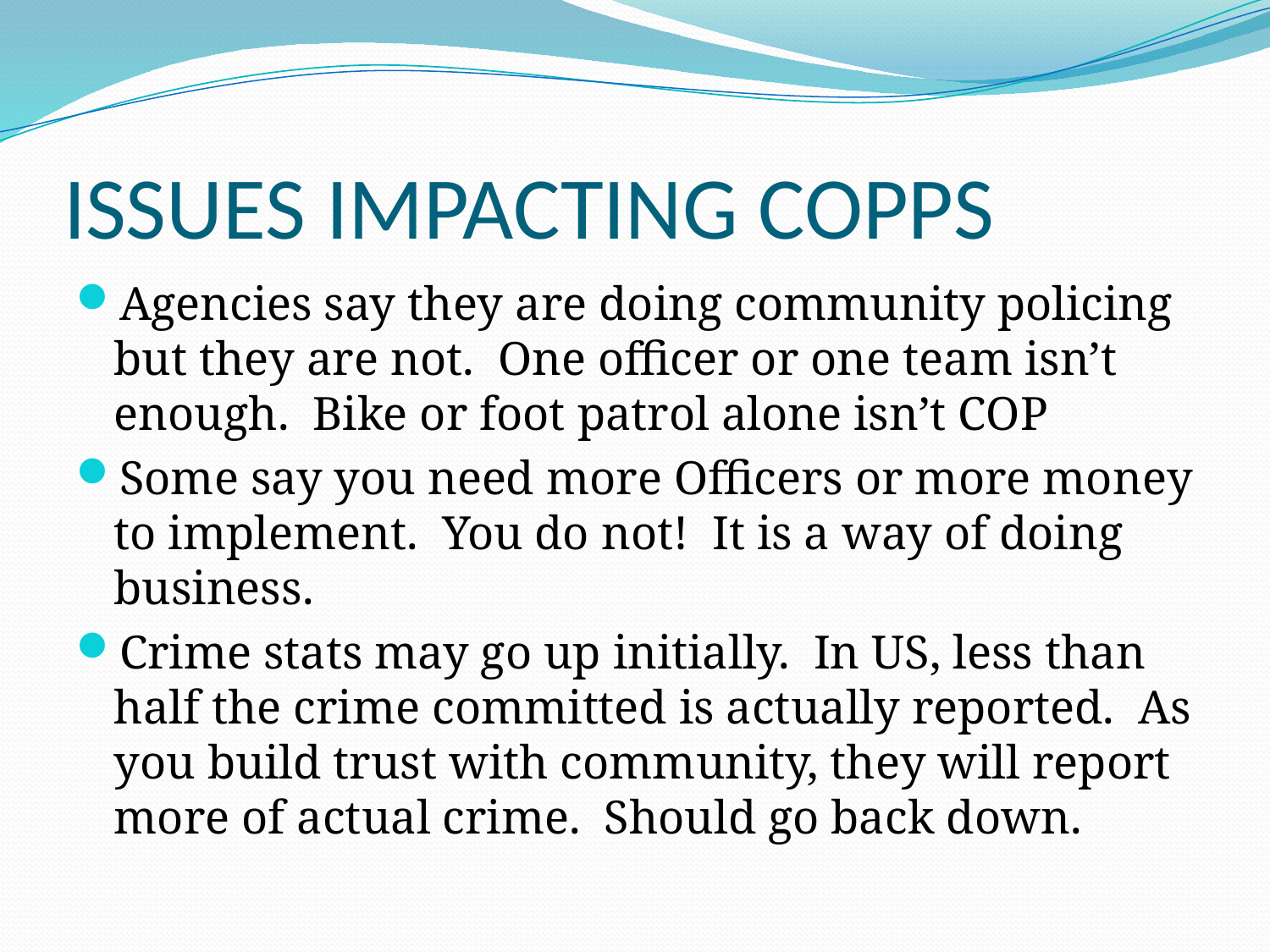

# ISSUES IMPACTING COPPS
Agencies say they are doing community policing but they are not.  One officer or one team isn’t enough.  Bike or foot patrol alone isn’t COP
Some say you need more Officers or more money to implement.  You do not!  It is a way of doing business.
Crime stats may go up initially.  In US, less than half the crime committed is actually reported.  As you build trust with community, they will report more of actual crime.  Should go back down.